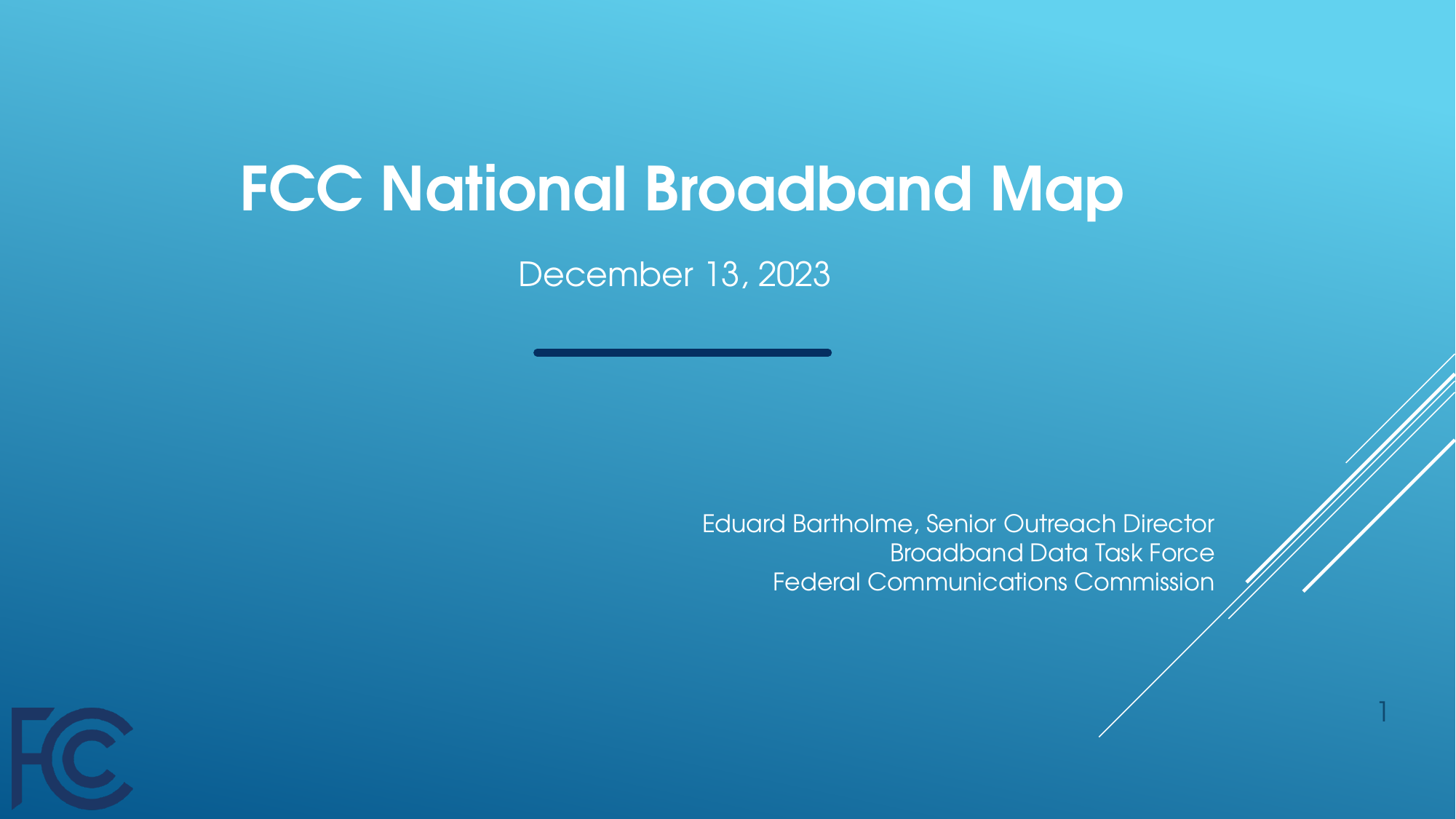

# FCC National Broadband Map
December 13, 2023
Eduard Bartholme, Senior Outreach Director
Broadband Data Task Force
Federal Communications Commission

1